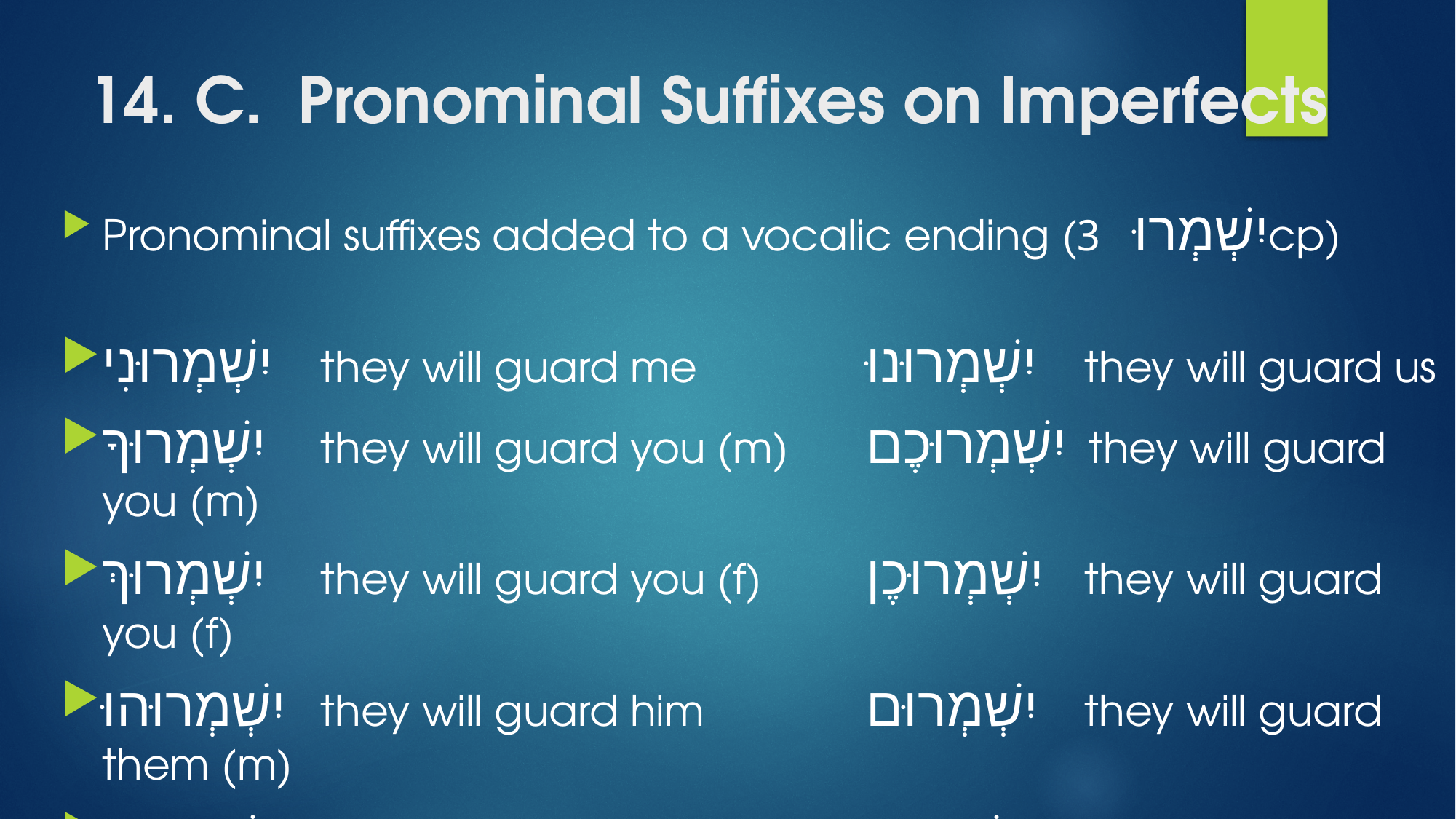

# 14. C.  Pronominal Suffixes on Imperfects
Pronominal suffixes added to a vocalic ending (יִשְׁמְרוּ   3cp)
יִשְׁמְרוּנִי	they will guard me	      	יִשְׁמְרוּנוּ 	they will guard us
יִשְׁמְרוּךָ	they will guard you (m)	יִשְׁמְרוּכֶם  they will guard you (m)
יִשְׁמְרוּךְ	they will guard you (f)	יִשְׁמְרוּכֶן 	they will guard you (f)
יִשְׁמְרוּהוּ	they will guard him		יִשְׁמְרוּם 	they will guard them (m)
יִשְׁמְרוּהָ 	they will guard her	     	יִשְׁמְרוּן 	they will guard them (f)